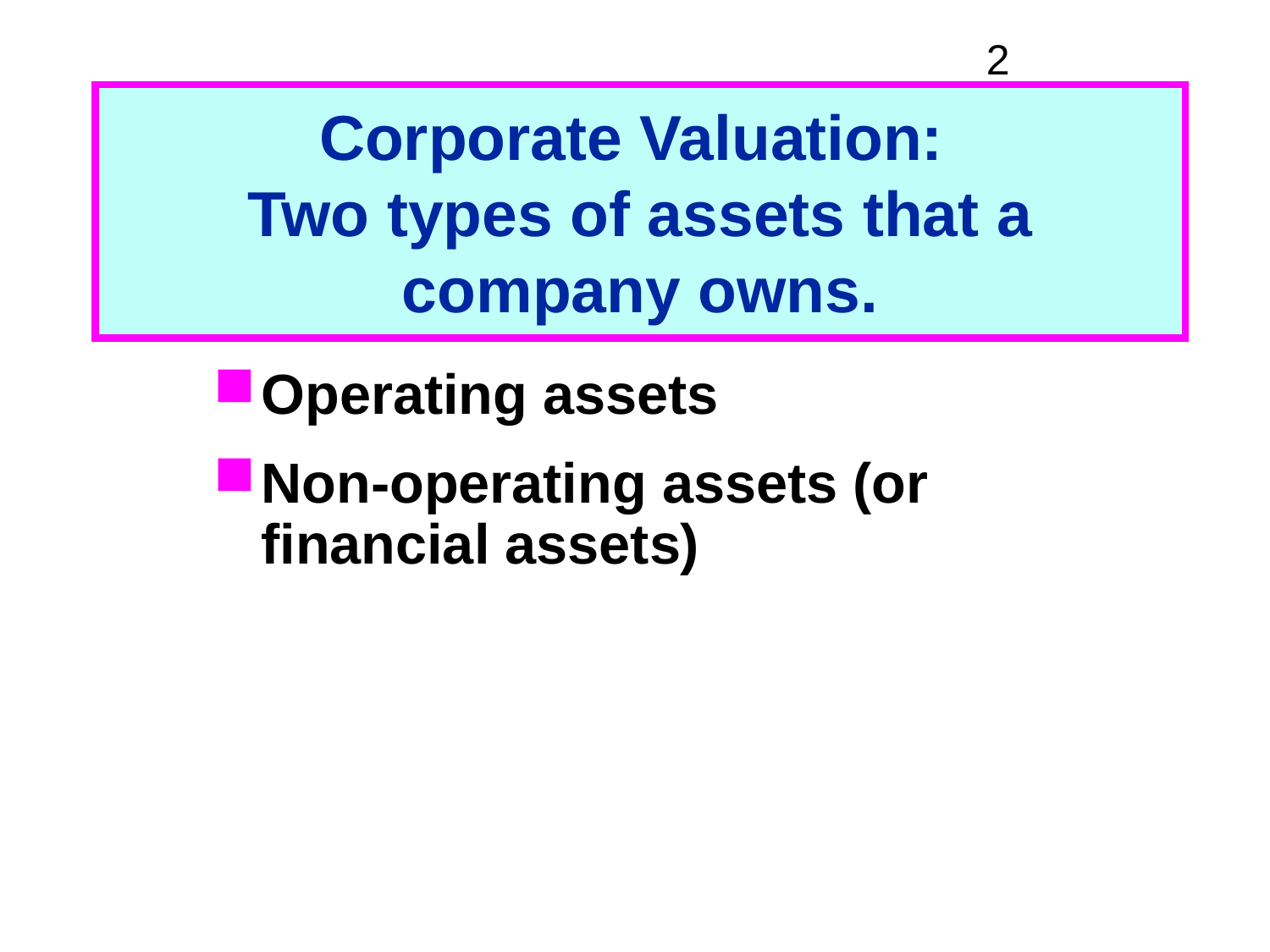

# Corporate Valuation: Two types of assets that a company owns.
Operating assets
Non-operating assets (or financial assets)